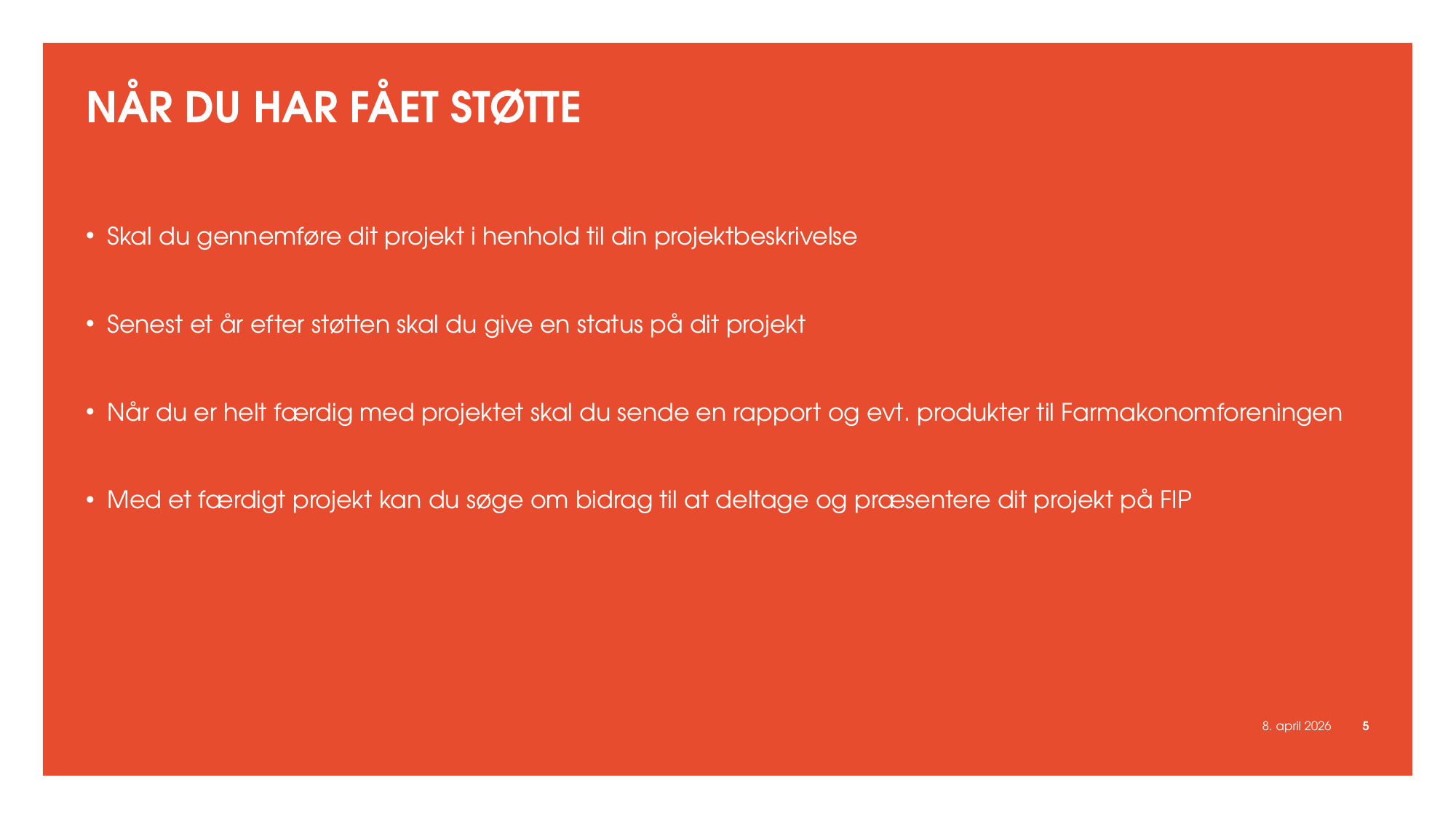

# Når du har fået støtte
Skal du gennemføre dit projekt i henhold til din projektbeskrivelse

Senest et år efter støtten skal du give en status på dit projekt

Når du er helt færdig med projektet skal du sende en rapport og evt. produkter til Farmakonomforeningen

Med et færdigt projekt kan du søge om bidrag til at deltage og præsentere dit projekt på FIP

8. april 2026
5